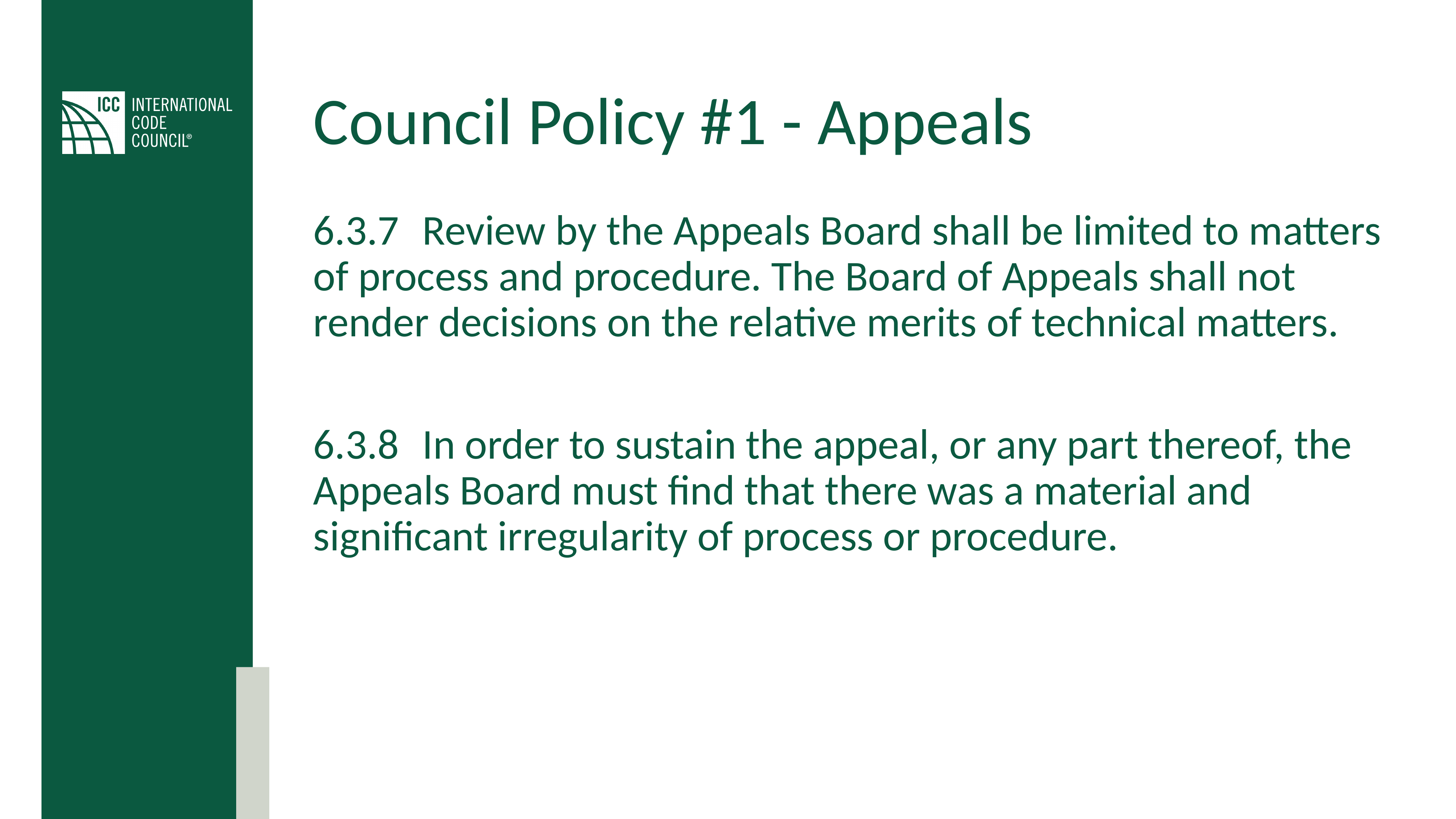

# Council Policy #1 - Appeals
6.3.7 	Review by the Appeals Board shall be limited to matters of process and procedure. The Board of Appeals shall not render decisions on the relative merits of technical matters.

6.3.8 	In order to sustain the appeal, or any part thereof, the Appeals Board must find that there was a material and significant irregularity of process or procedure.